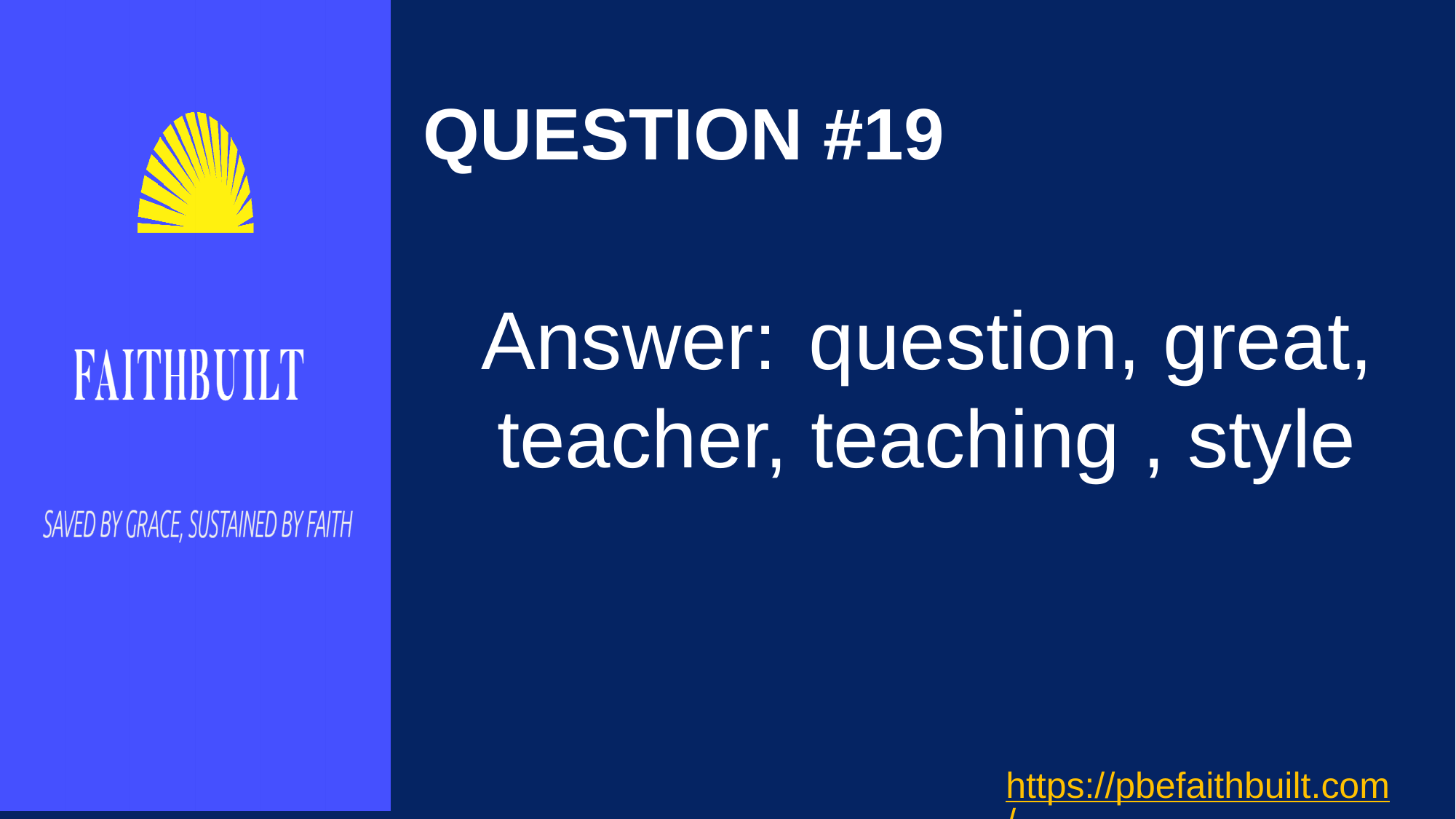

# QUESTION #19

Answer:	question, great, teacher, teaching , style